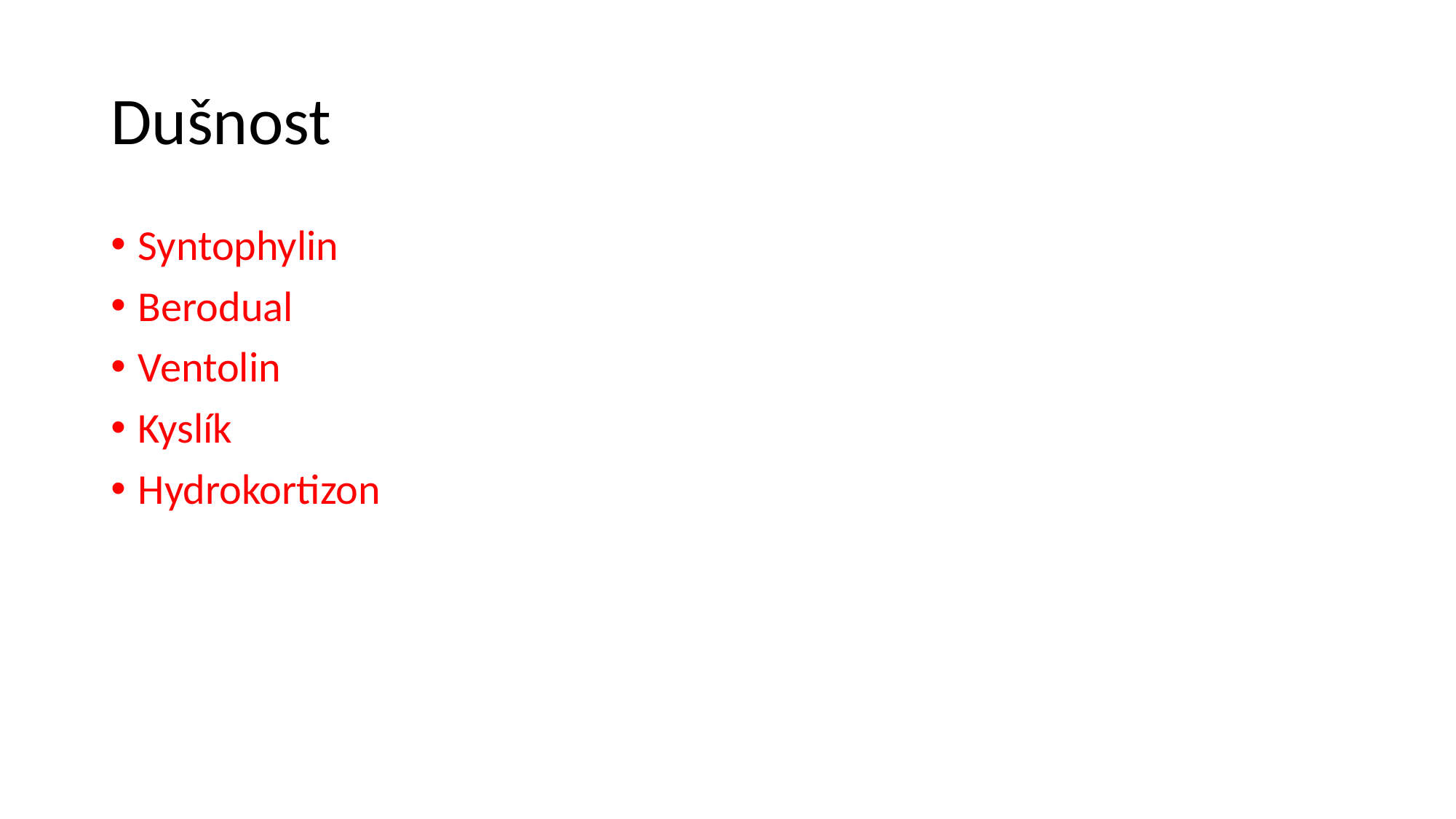

# Dušnost
Syntophylin
Berodual
Ventolin
Kyslík
Hydrokortizon